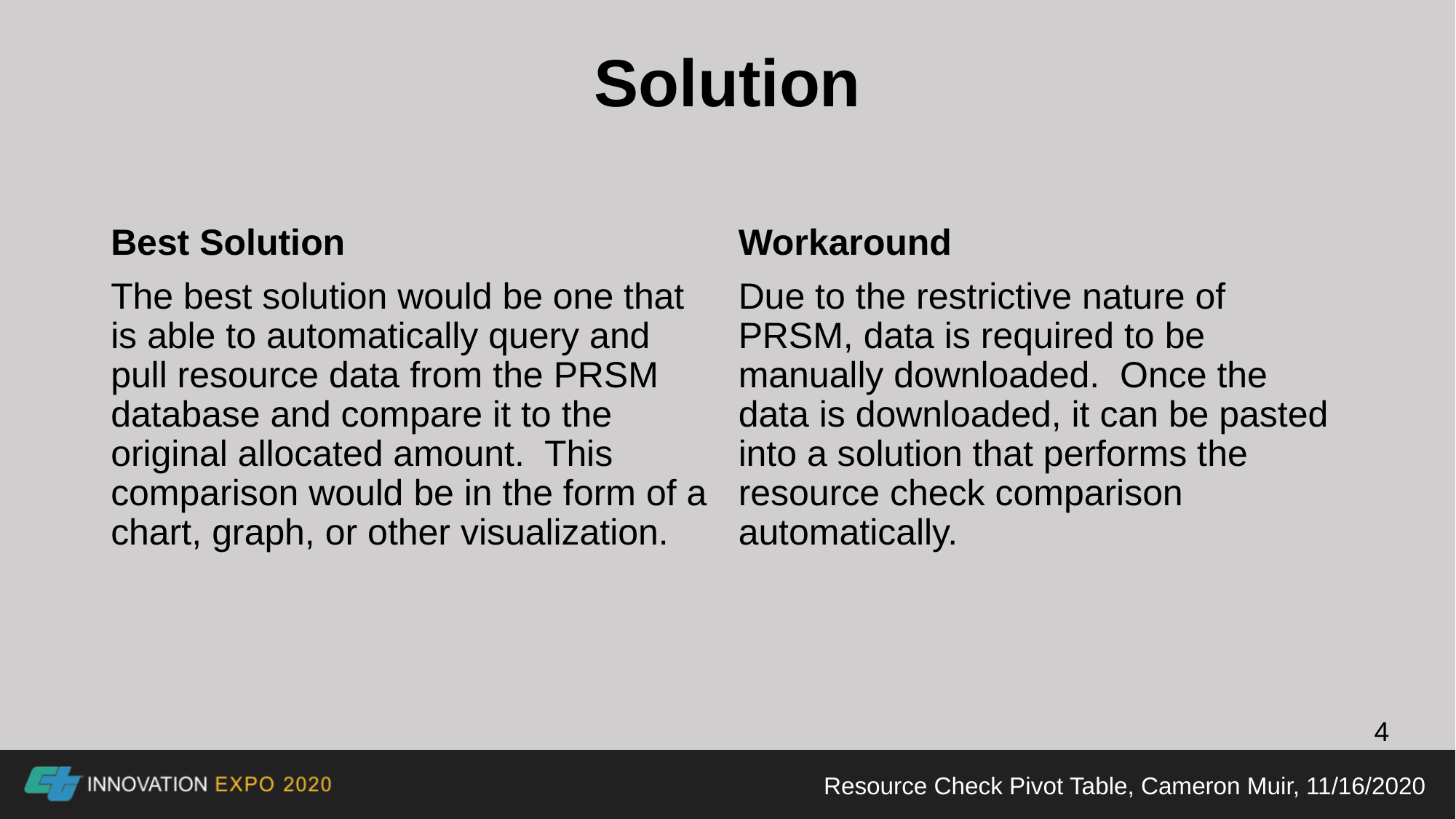

# Solution
Best Solution
The best solution would be one that is able to automatically query and pull resource data from the PRSM database and compare it to the original allocated amount.  This comparison would be in the form of a chart, graph, or other visualization.
Workaround
Due to the restrictive nature of PRSM, data is required to be manually downloaded.  Once the data is downloaded, it can be pasted into a solution that performs the resource check comparison automatically.
4
Resource Check Pivot Table, Cameron Muir, 11/16/2020